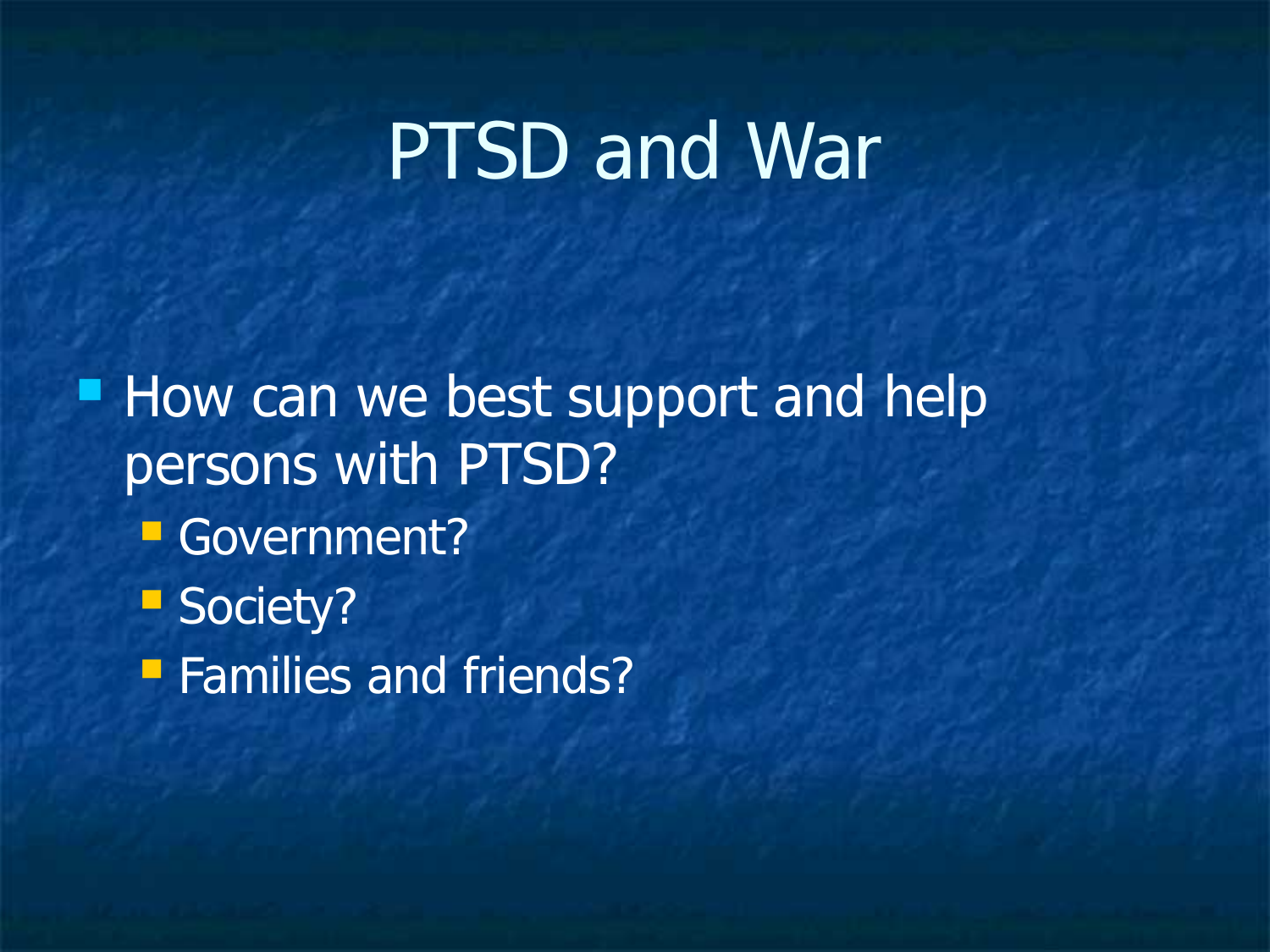

# PTSD and War

How can we best support and help persons with PTSD?
Government?
Society?
Families and friends?